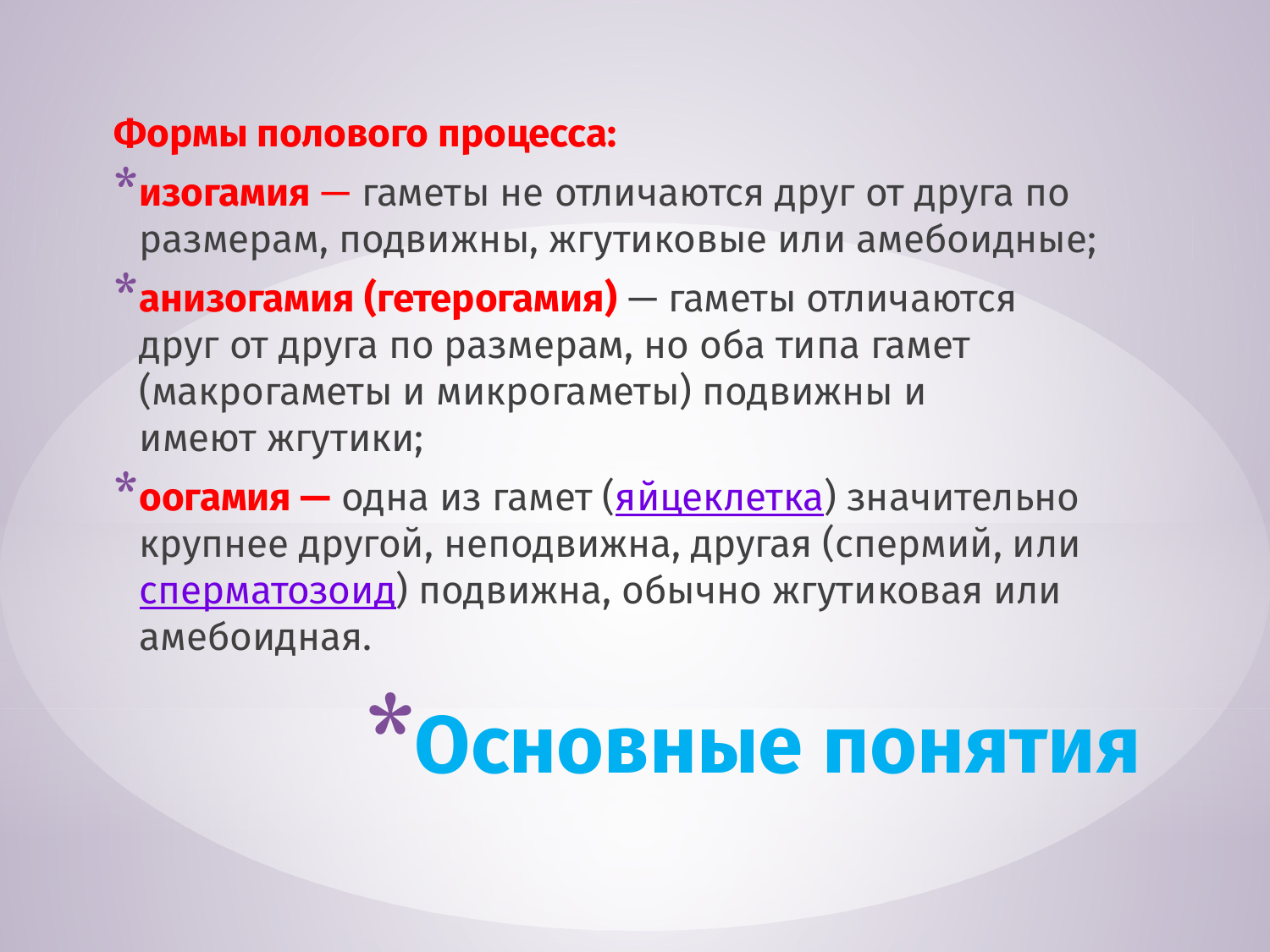

Формы полового процесса:
изогамия — гаметы не отличаются друг от друга по размерам, подвижны, жгутиковые или амебоидные;
анизогамия (гетерогамия) — гаметы отличаются друг от друга по размерам, но оба типа гамет (макрогаметы и микрогаметы) подвижны и имеют жгутики;
оогамия — одна из гамет (яйцеклетка) значительно крупнее другой, неподвижна, другая (спермий, или сперматозоид) подвижна, обычно жгутиковая или амебоидная.

# Основные понятия